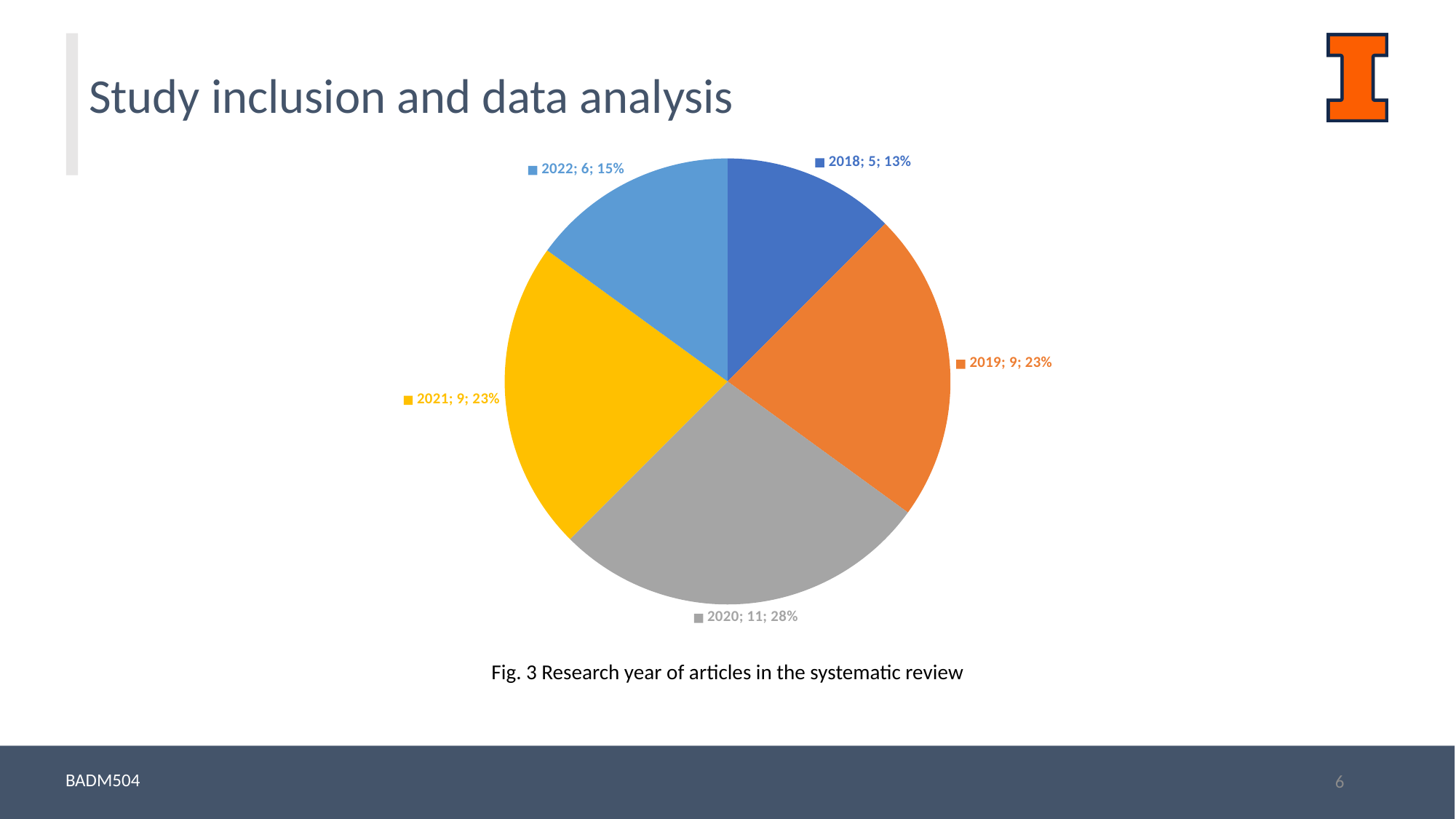

Study inclusion and data analysis

### Chart

| Category | Total |
|---|---|
| 2018 | 5.0 |
| 2019 | 9.0 |
| 2020 | 11.0 |
| 2021 | 9.0 |
| 2022 | 6.0 |
Fig. 3 Research year of articles in the systematic review
BADM504
6